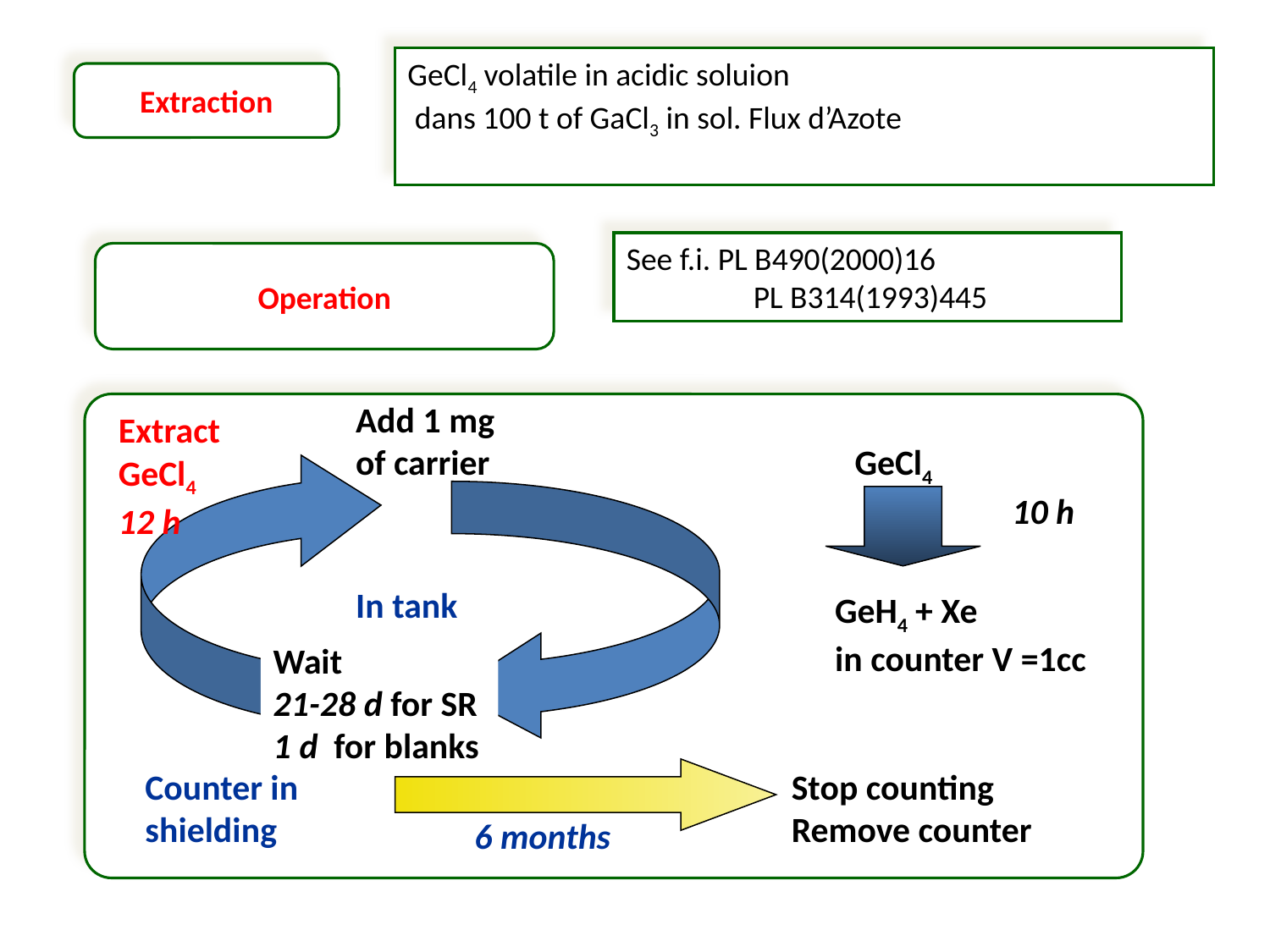

GeCl4 volatile in acidic soluion
 dans 100 t of GaCl3 in sol. Flux d’Azote

Extraction
See f.i. PL B490(2000)16
	PL B314(1993)445
Operation
Add 1 mg
of carrier

Extract
GeCl4
12 h
GeCl4

10 h

In tank
GeH4 + Xe
in counter V =1cc
Wait
21-28 d for SR
1 d  for blanks
Counter in
shielding

Stop counting
Remove counter
6 months
In synthesis lab
t0